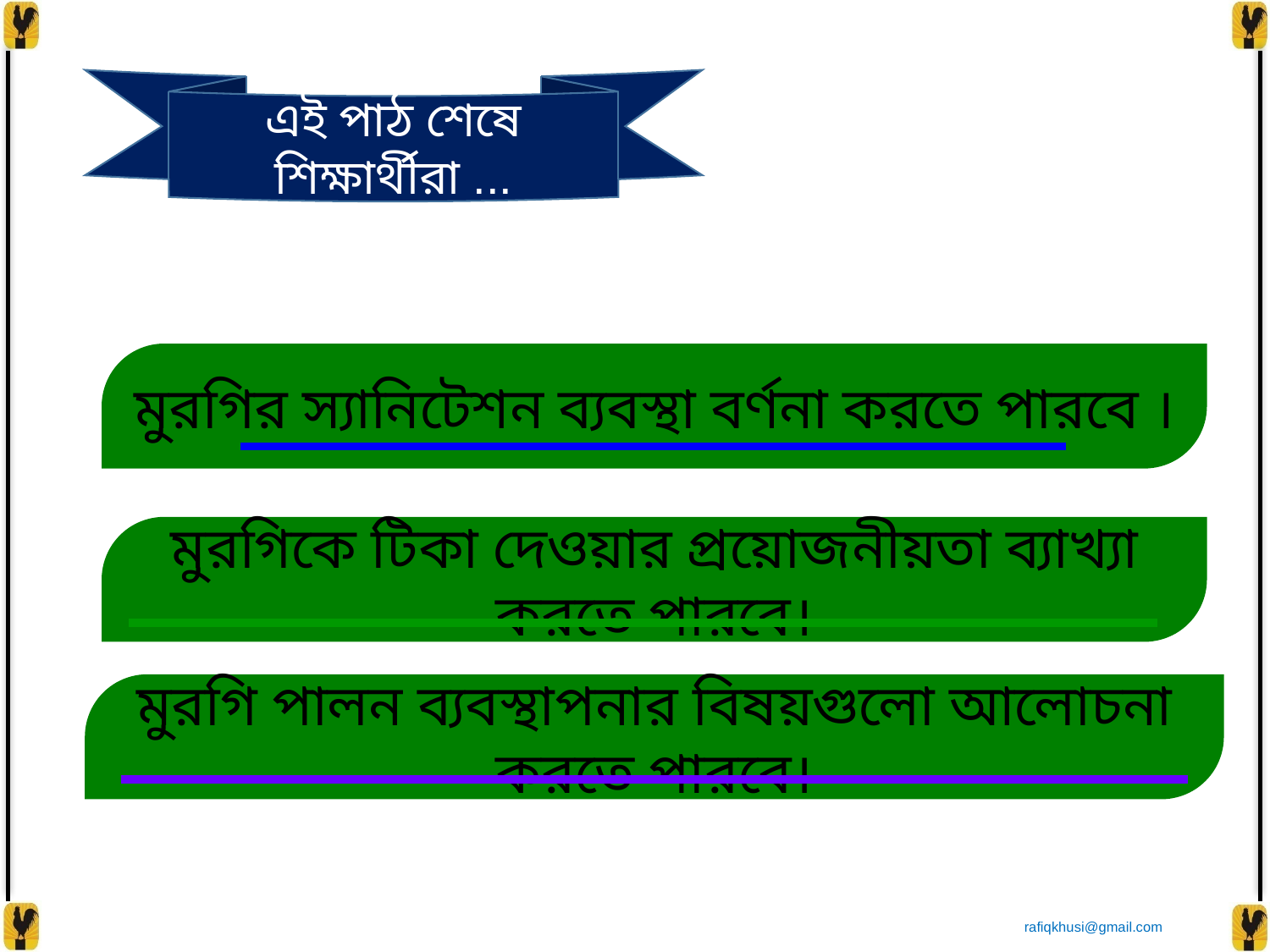

এই পাঠ শেষে শিক্ষার্থীরা ...
মুরগির স্যানিটেশন ব্যবস্থা বর্ণনা করতে পারবে ।
মুরগিকে টিকা দেওয়ার প্রয়োজনীয়তা ব্যাখ্যা করতে পারবে।
মুরগি পালন ব্যবস্থাপনার বিষয়গুলো আলোচনা করতে পারবে।